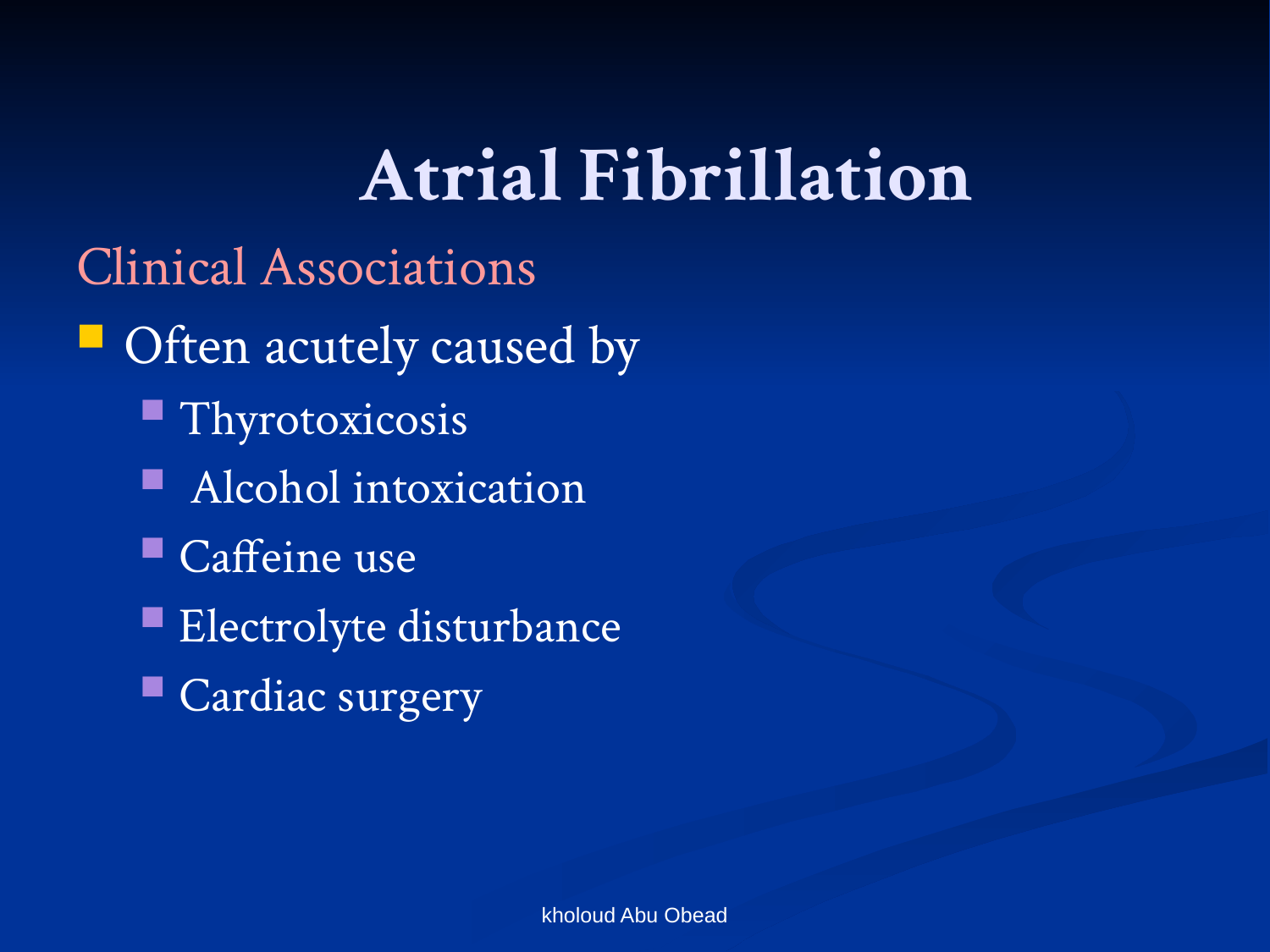

# Atrial Fibrillation
Clinical Associations
Often acutely caused by
Thyrotoxicosis
 Alcohol intoxication
Caffeine use
Electrolyte disturbance
Cardiac surgery
kholoud Abu Obead